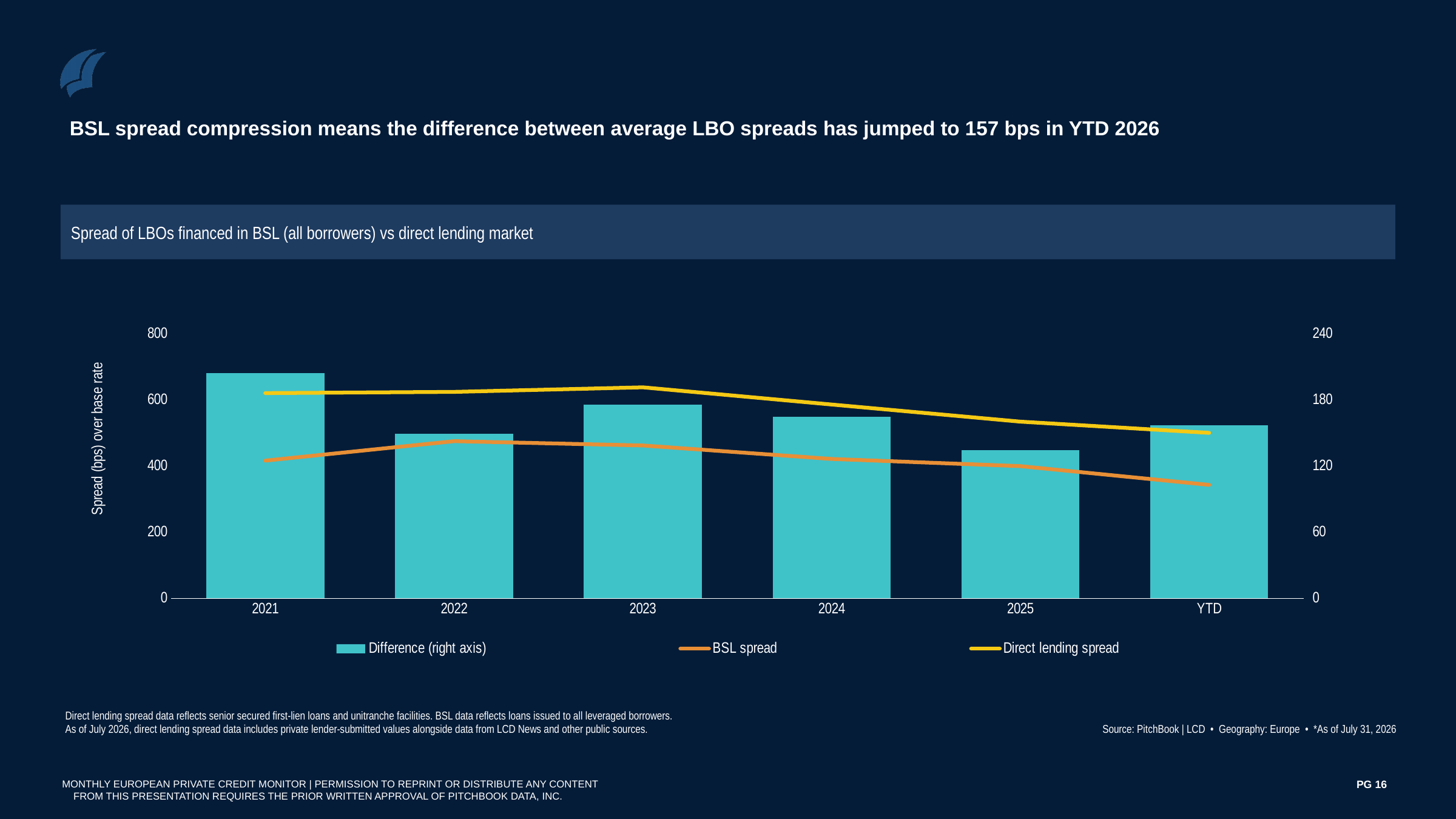

BSL spread compression means the difference between average LBO spreads has jumped to 157 bps in YTD 2026
Spread of LBOs financed in BSL (all borrowers) vs direct lending market

### Chart

| Category | Difference (right axis) | BSL spread | Direct lending spread |
|---|---|---|---|
| 2021 | 204.23999999999995 | 416.67 | 620.91 |
| 2022 | 149.14999999999998 | 475.5 | 624.65 |
| 2023 | 175.90999999999997 | 462.5 | 638.41 |
| 2024 | 164.60000000000002 | 421.74 | 586.34 |
| 2025 | 134.58000000000004 | 400.0 | 534.58 |
| YTD | 157.33000000000004 | 343.33 | 500.66 |
Direct lending spread data reflects senior secured first-lien loans and unitranche facilities. BSL data reflects loans issued to all leveraged borrowers.
As of July 2026, direct lending spread data includes private lender-submitted values alongside data from LCD News and other public sources.
Source: PitchBook | LCD  •  Geography: Europe  •  *As of July 31, 2026